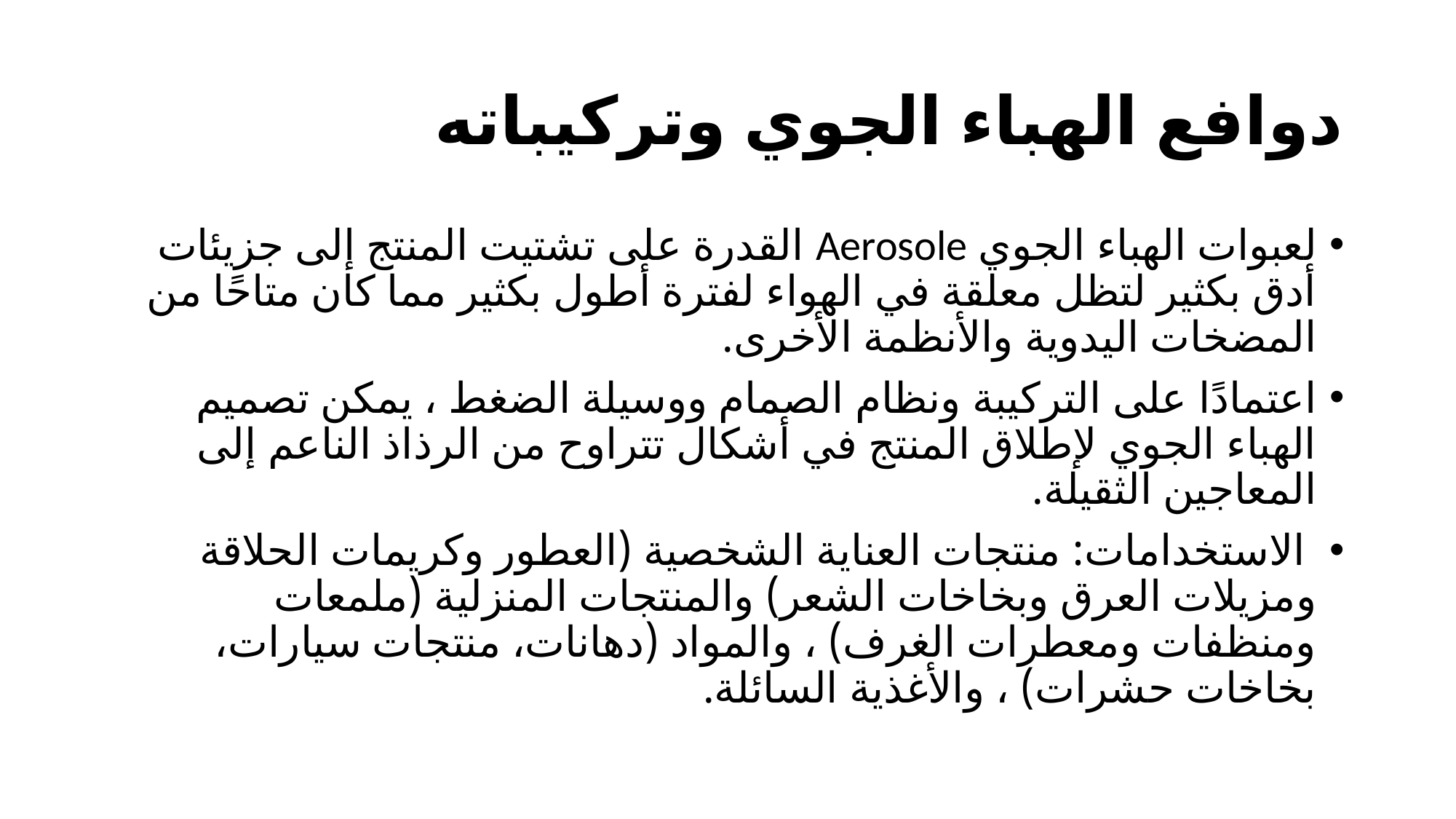

# دوافع الهباء الجوي وتركيباته
لعبوات الهباء الجوي Aerosole القدرة على تشتيت المنتج إلى جزيئات أدق بكثير لتظل معلقة في الهواء لفترة أطول بكثير مما كان متاحًا من المضخات اليدوية والأنظمة الأخرى.
اعتمادًا على التركيبة ونظام الصمام ووسيلة الضغط ، يمكن تصميم الهباء الجوي لإطلاق المنتج في أشكال تتراوح من الرذاذ الناعم إلى المعاجين الثقيلة.
 الاستخدامات: منتجات العناية الشخصية (العطور وكريمات الحلاقة ومزيلات العرق وبخاخات الشعر) والمنتجات المنزلية (ملمعات ومنظفات ومعطرات الغرف) ، والمواد (دهانات، منتجات سيارات، بخاخات حشرات) ، والأغذية السائلة.